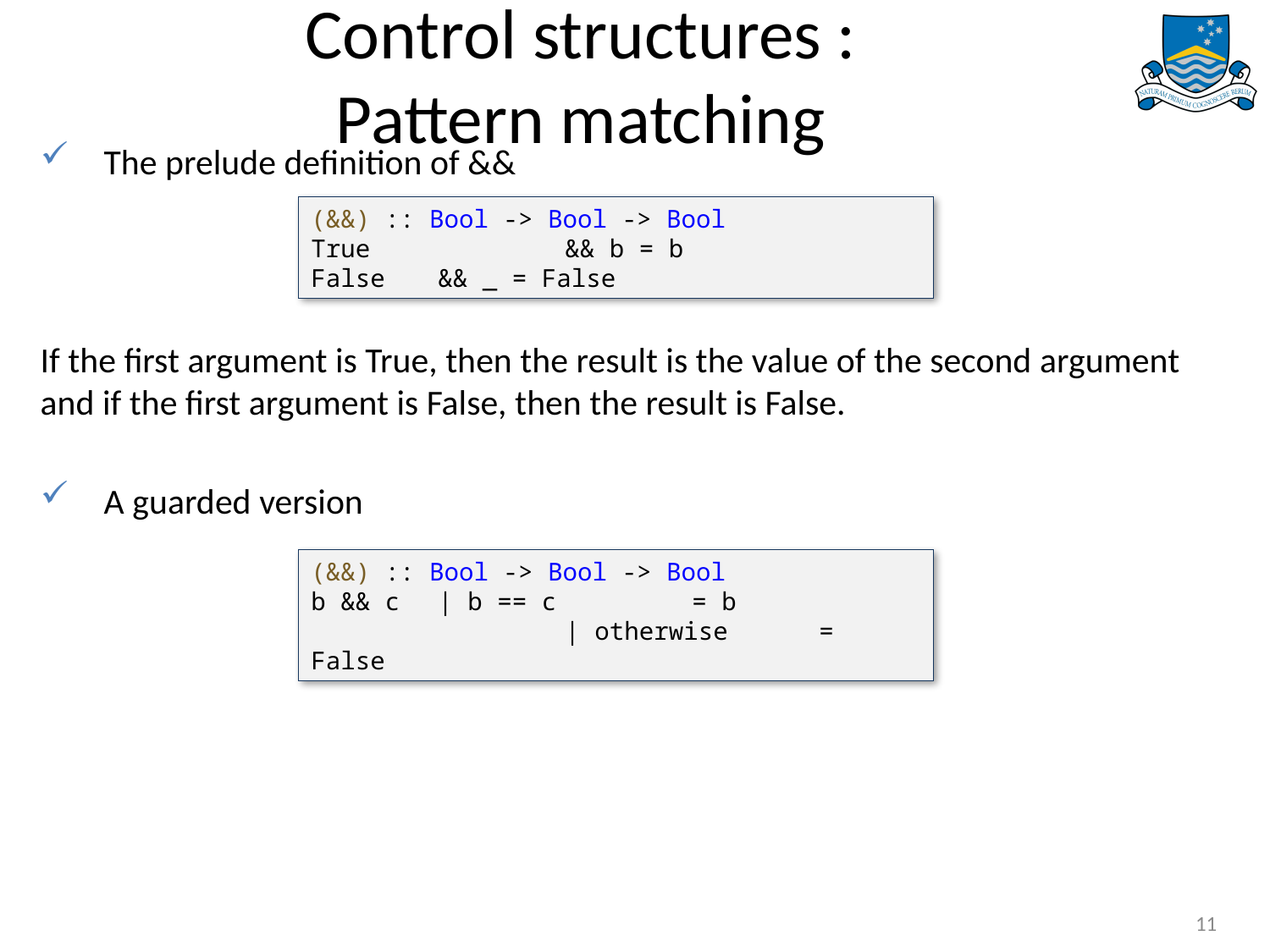

# Control structures : Pattern matching
The prelude definition of &&

If the first argument is True, then the result is the value of the second argument and if the first argument is False, then the result is False.

A guarded version

(&&) :: Bool -> Bool -> Bool
True		&& b = b
False	&& _ = False
(&&) :: Bool -> Bool -> Bool
b && c	| b == c 	= b
		| otherwise	= False
11